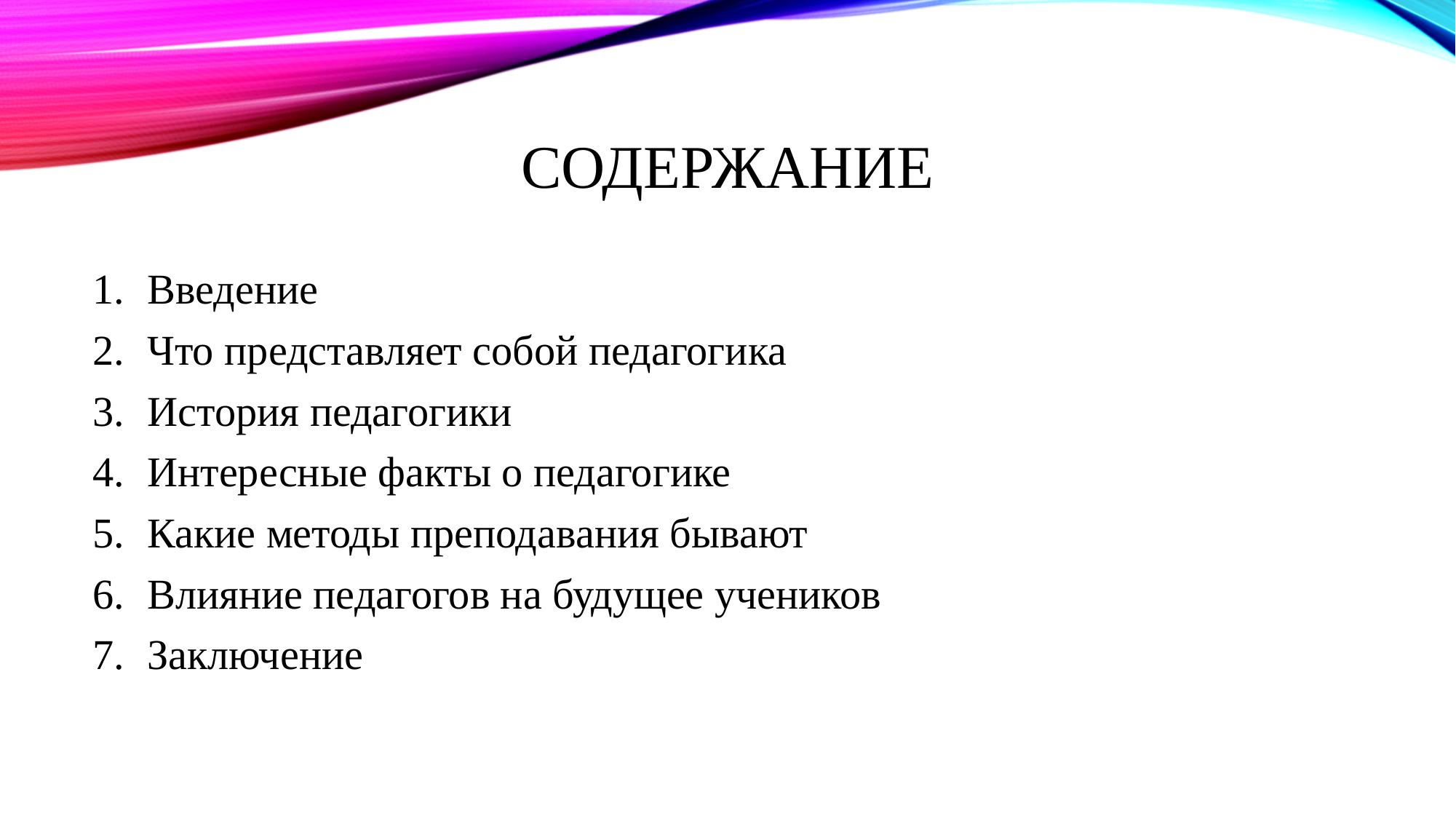

# содержание
Введение
Что представляет собой педагогика
История педагогики
Интересные факты о педагогике
Какие методы преподавания бывают
Влияние педагогов на будущее учеников
Заключение